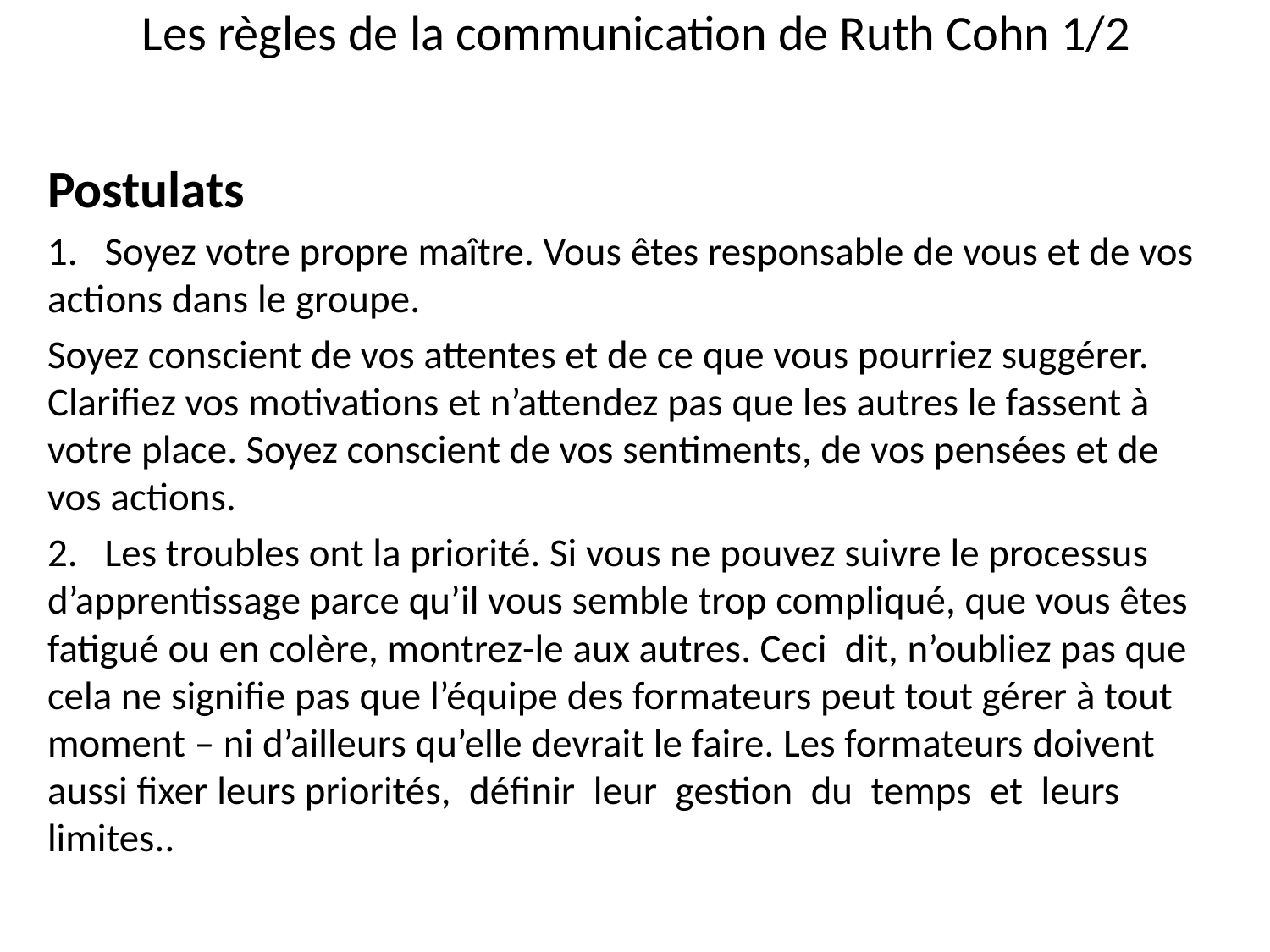

# Les règles de la communication de Ruth Cohn 1/2

Postulats
1.   Soyez votre propre maître. Vous êtes responsable de vous et de vos actions dans le groupe.
Soyez conscient de vos attentes et de ce que vous pourriez suggérer. Clariﬁez vos motivations et n’attendez pas que les autres le fassent à votre place. Soyez conscient de vos sentiments, de vos pensées et de vos actions.
2.   Les troubles ont la priorité. Si vous ne pouvez suivre le processus d’apprentissage parce qu’il vous semble trop compliqué, que vous êtes fatigué ou en colère, montrez-le aux autres. Ceci  dit, n’oubliez pas que cela ne signiﬁe pas que l’équipe des formateurs peut tout gérer à tout  moment – ni d’ailleurs qu’elle devrait le faire. Les formateurs doivent aussi ﬁxer leurs priorités,  déﬁnir  leur  gestion  du  temps  et  leurs  limites..